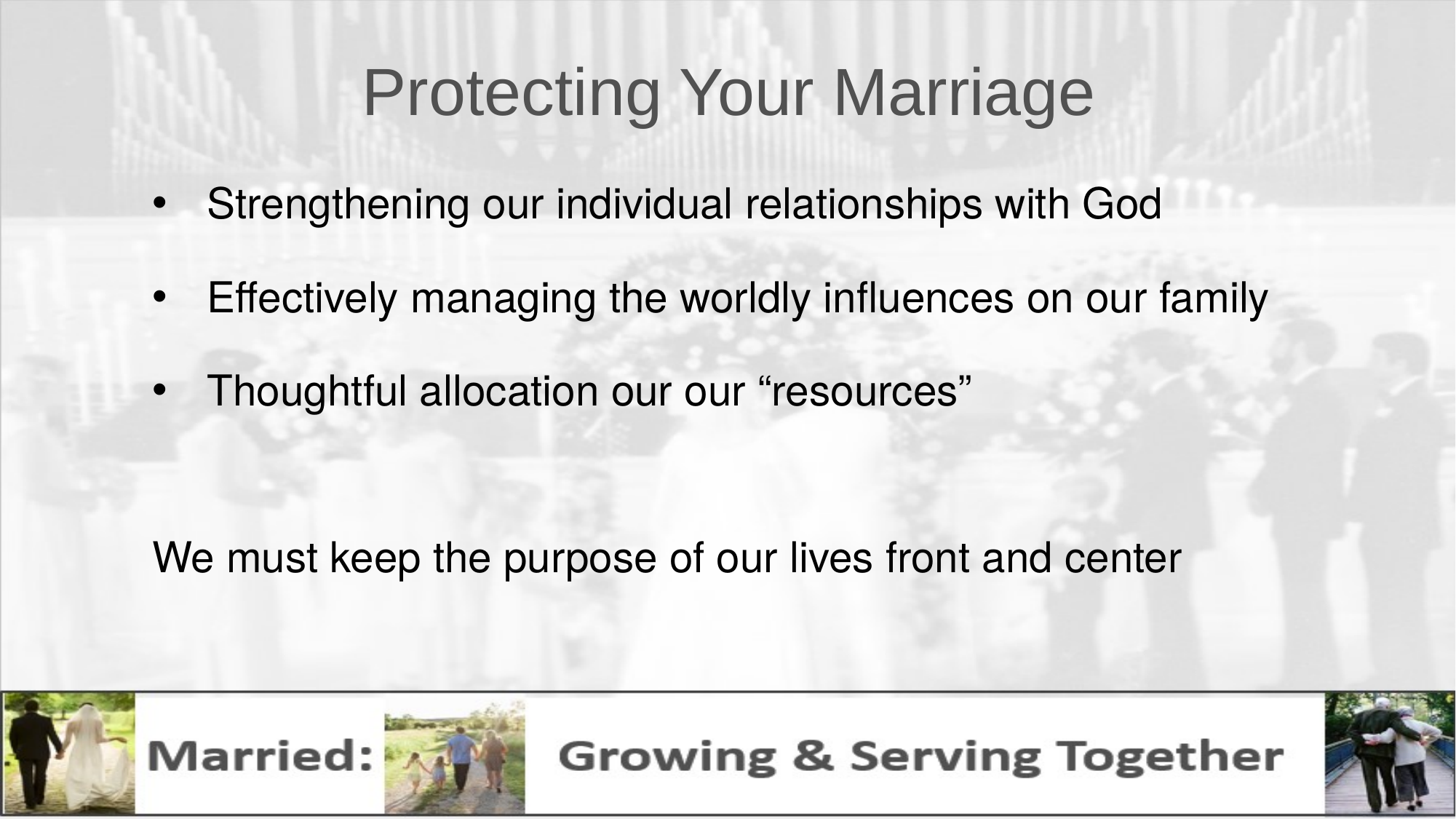

# Protecting Your Marriage
Strengthening our individual relationships with God
Effectively managing the worldly influences on our family
Thoughtful allocation our our “resources”

We must keep the purpose of our lives front and center